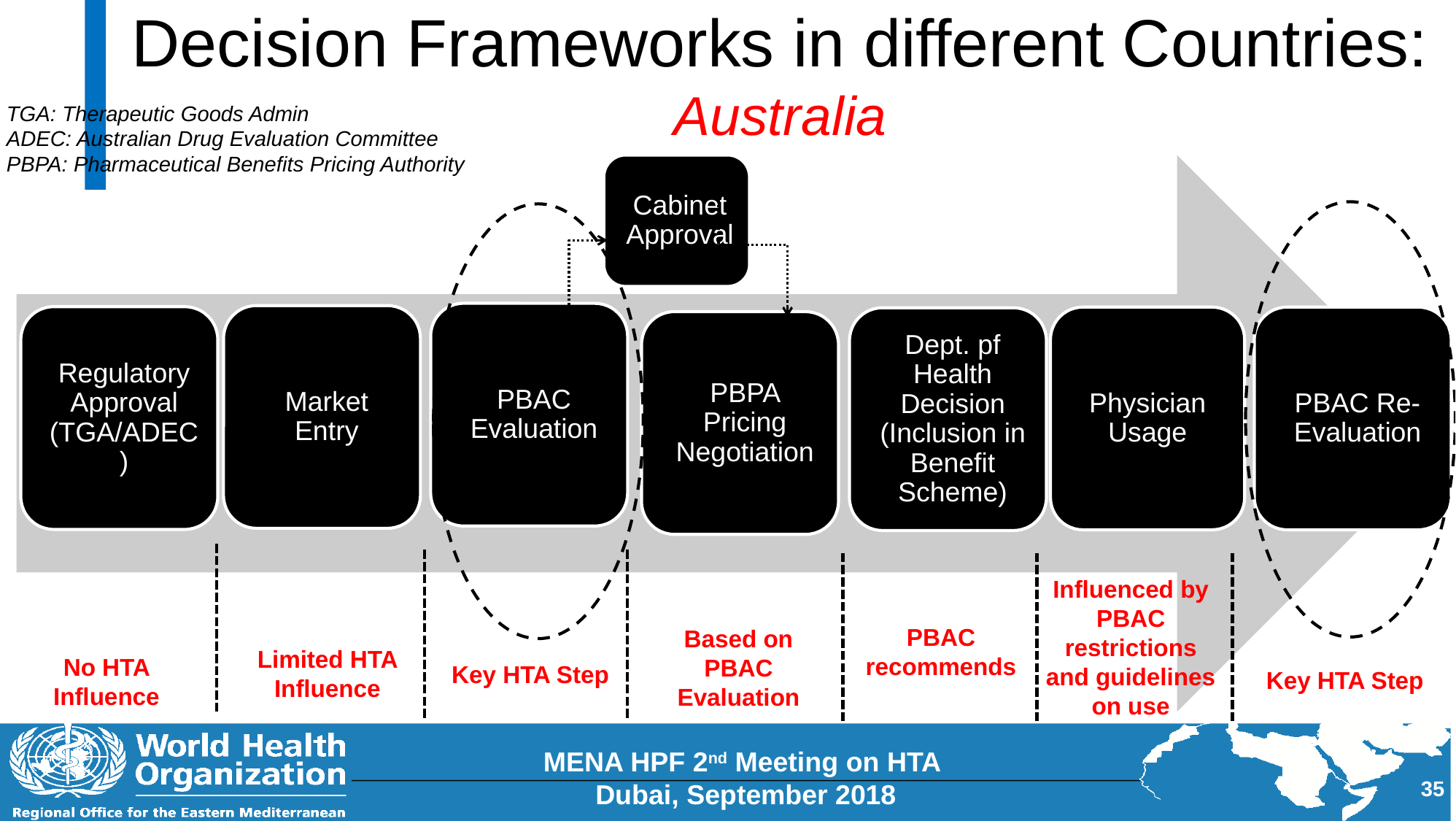

# Decision Frameworks in different Countries: Australia
TGA: Therapeutic Goods Admin
ADEC: Australian Drug Evaluation Committee
PBPA: Pharmaceutical Benefits Pricing Authority
Regulatory Approval (TGA/ADEC)
Cabinet Approval
Market Entry
PBAC Evaluation
PBPA Pricing Negotiation
Dept. pf Health Decision (Inclusion in Benefit Scheme)
PBAC Re-Evaluation

Physician Usage
Influenced by PBAC restrictions and guidelines on use
Based on PBAC Evaluation
Limited HTA Influence
No HTA Influence
Key HTA Step
Key HTA Step
PBAC recommends